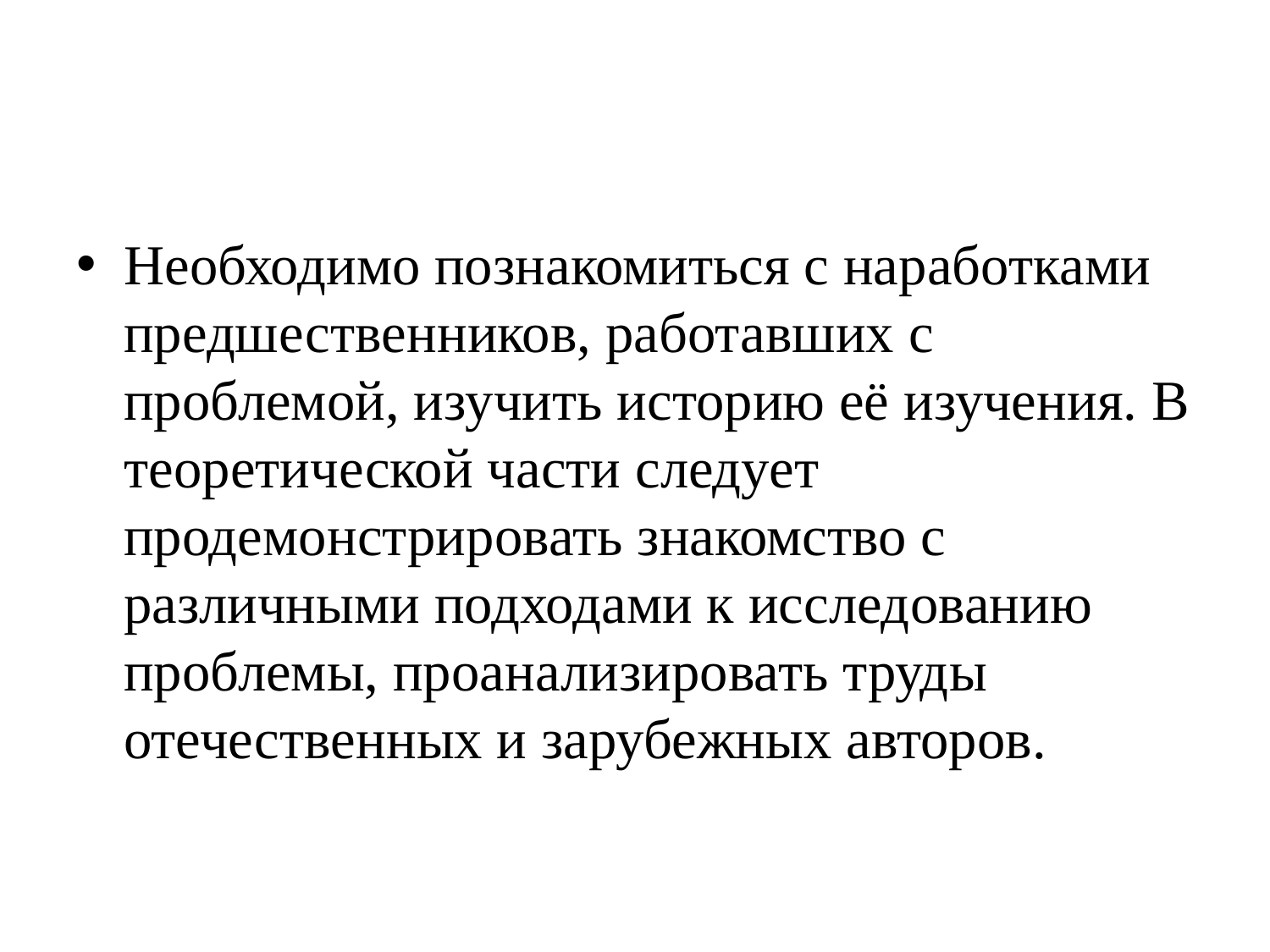

#
Необходимо познакомиться с наработками предшественников, работавших с проблемой, изучить историю её изучения. В теоретической части следует продемонстрировать знакомство с различными подходами к исследованию проблемы, проанализировать труды отечественных и зарубежных авторов.